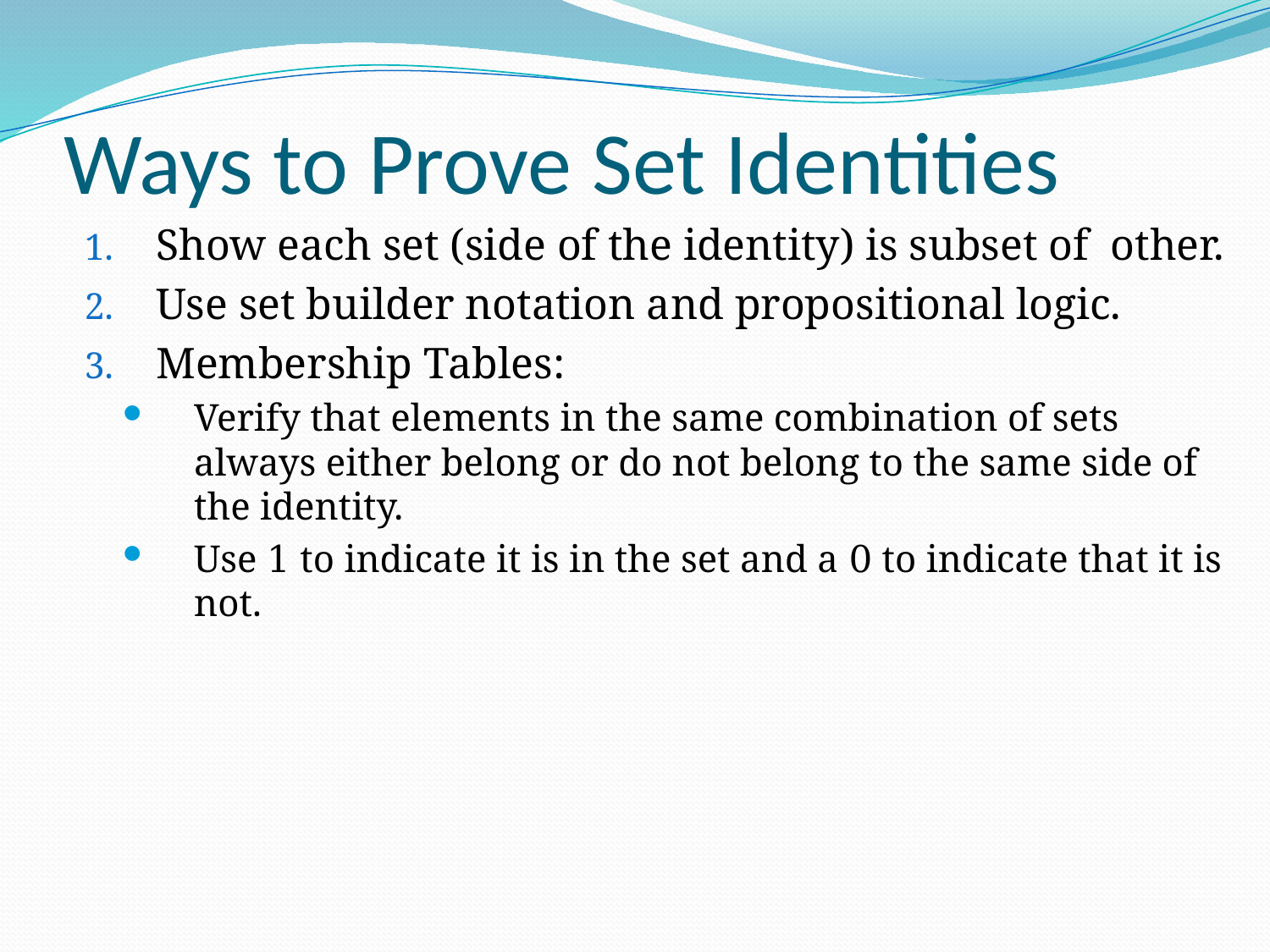

# Ways to Prove Set Identities
Show each set (side of the identity) is subset of  other.
Use set builder notation and propositional logic.
Membership Tables:
Verify that elements in the same combination of sets always either belong or do not belong to the same side of the identity.
Use 1 to indicate it is in the set and a 0 to indicate that it is not.